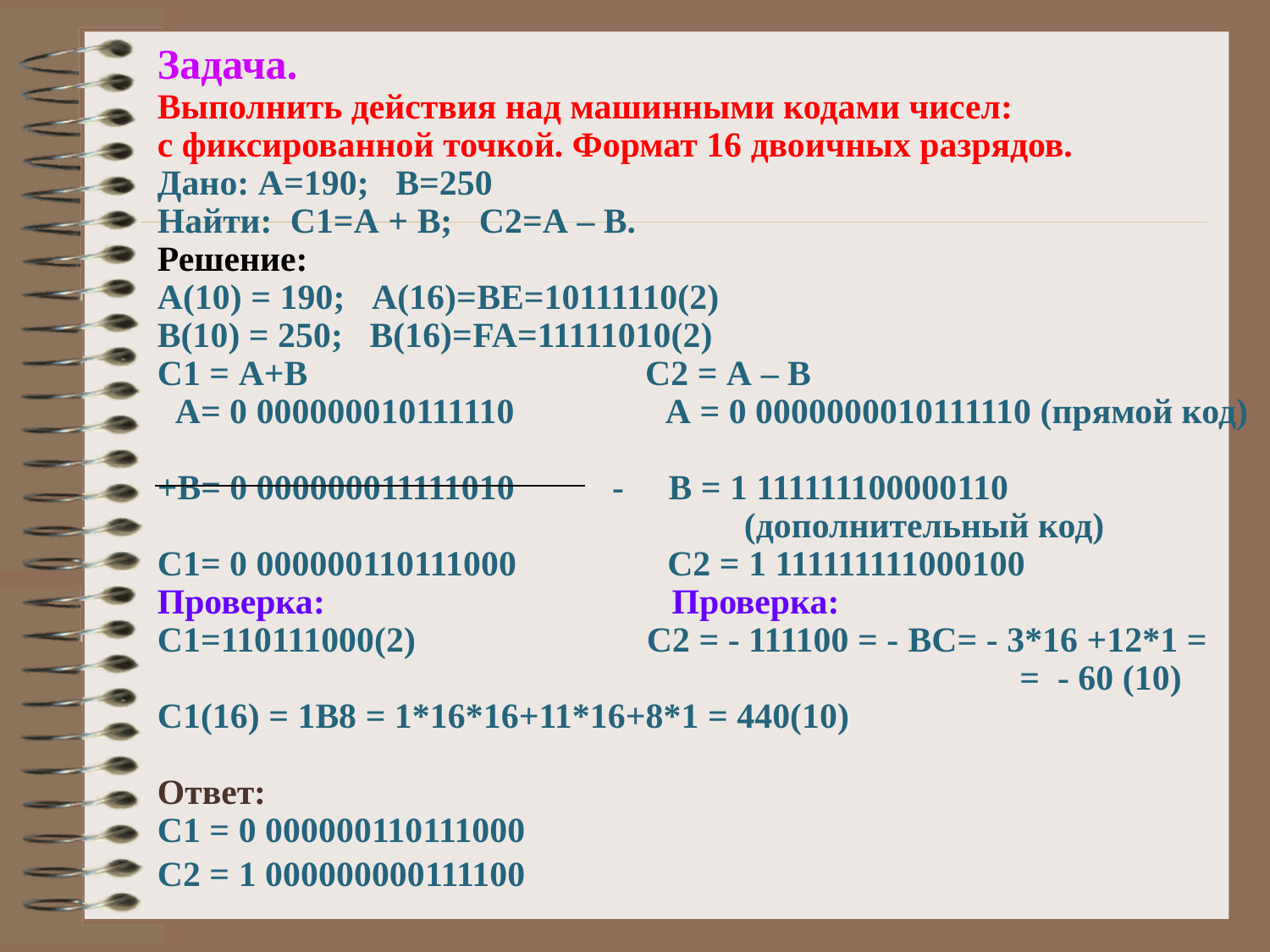

Задача.
Выполнить действия над машинными кодами чисел:
с фиксированной точкой. Формат 16 двоичных разрядов.
Дано: А=190;   В=250
Найти:  С1=А + В;   С2=А – В.
Решение:
А(10) = 190;   А(16)=BE=10111110(2)
В(10) = 250;   В(16)=FA=11111010(2)
С1 = А+В                                      С2 = А – В
  А= 0 000000010111110                 А = 0 0000000010111110 (прямой код)
+В= 0 000000011111010           -     В = 1 111111100000110
                                                                  (дополнительный код)
С1= 0 000000110111000                 С2 = 1 111111111000100
Проверка:                                       Проверка:
С1=110111000(2)                          С2 = - 111100 = - BC= - 3*16 +12*1 =
                                                                                                 =  - 60 (10)
С1(16) = 1В8 = 1*16*16+11*16+8*1 = 440(10)

Ответ:
С1 = 0 000000110111000
С2 = 1 000000000111100
#